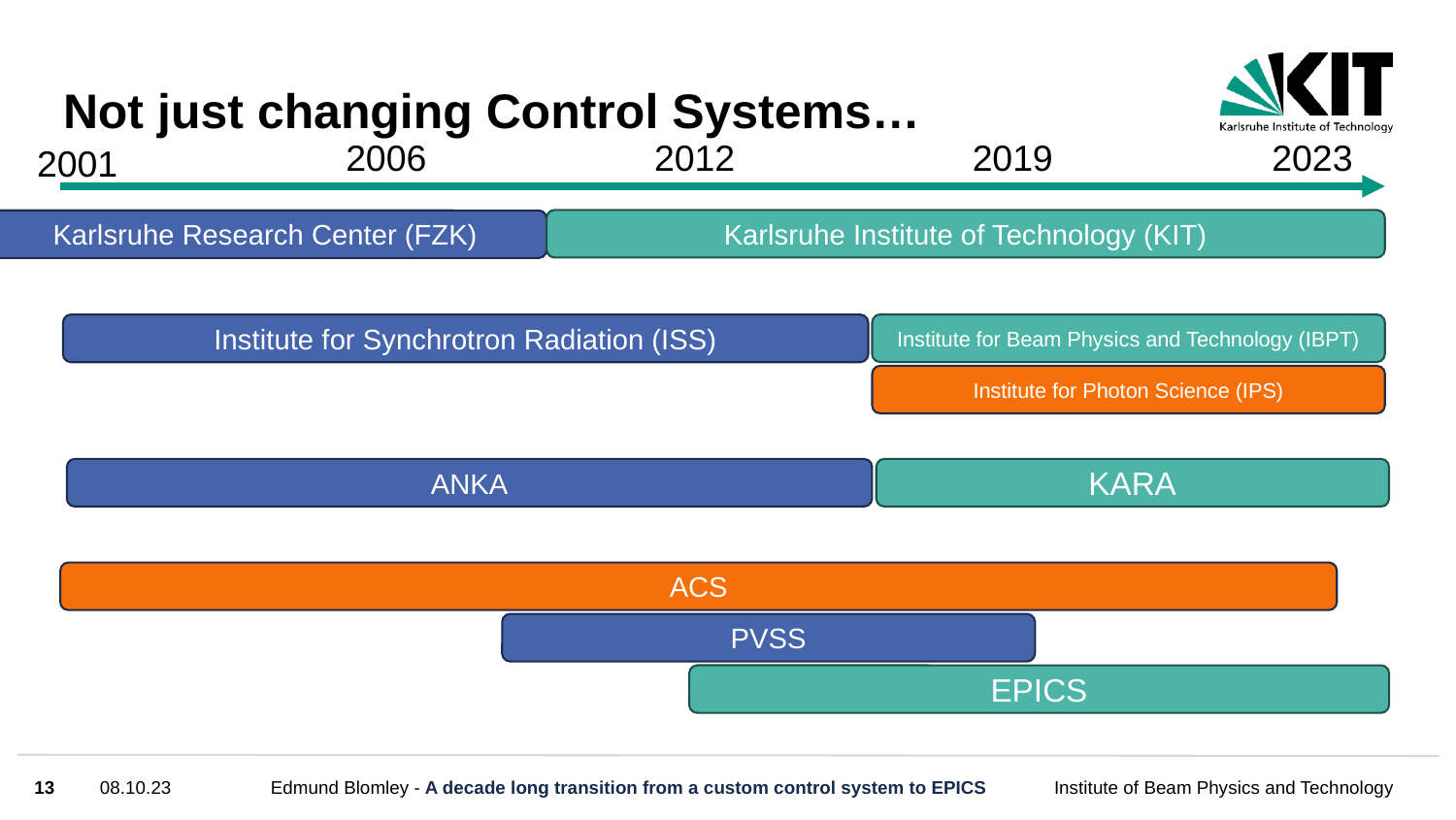

# Not just changing Control Systems…
2006
2012
2019
2023
2001
Karlsruhe Institute of Technology (KIT)
Karlsruhe Research Center (FZK)
Institute for Beam Physics and Technology (IBPT)
Institute for Synchrotron Radiation (ISS)
Institute for Photon Science (IPS)
ANKA
KARA
ACS
PVSS
EPICS
13
08.10.23